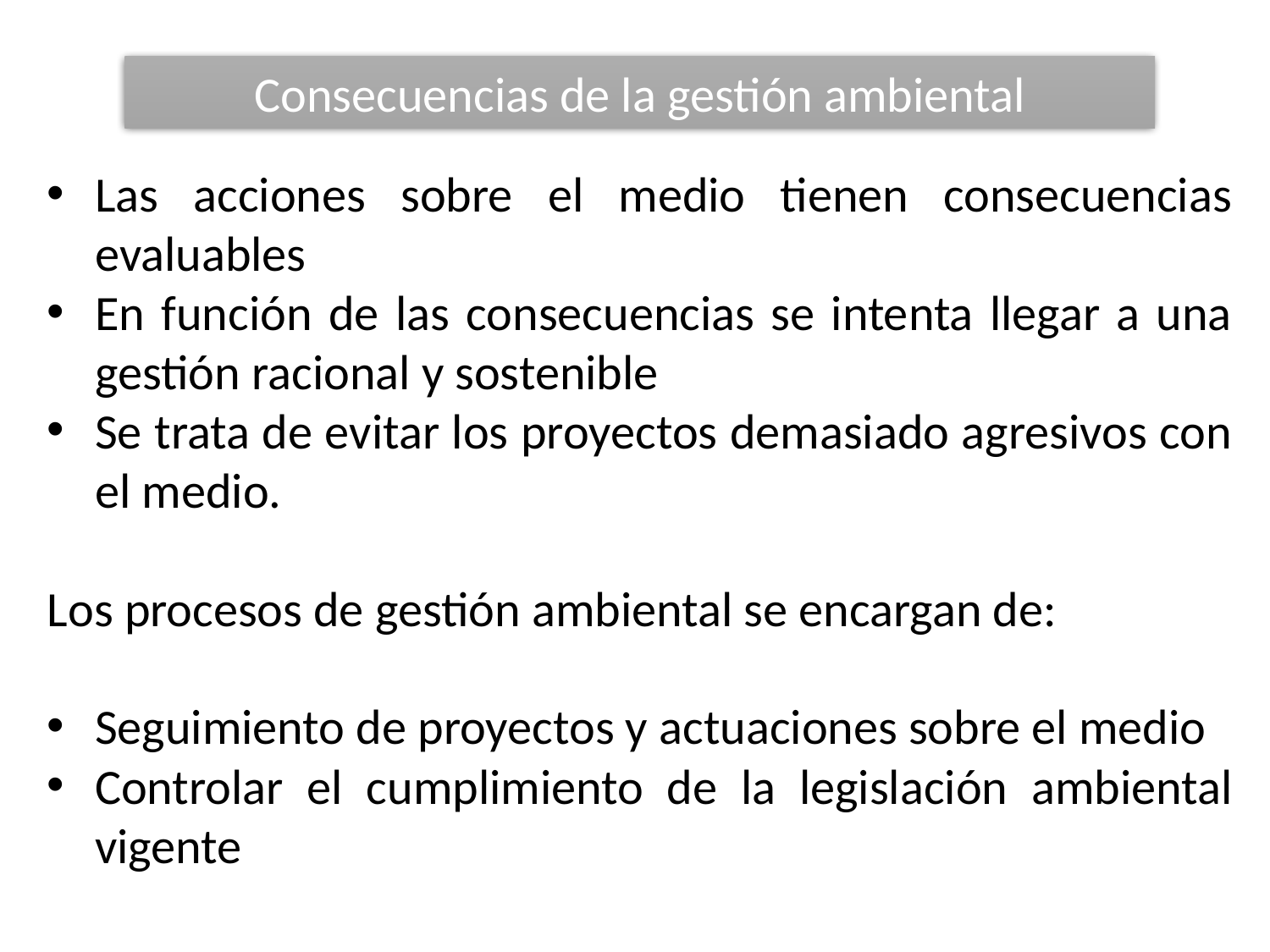

Consecuencias de la gestión ambiental
Las acciones sobre el medio tienen consecuencias evaluables
En función de las consecuencias se intenta llegar a una gestión racional y sostenible
Se trata de evitar los proyectos demasiado agresivos con el medio.

Los procesos de gestión ambiental se encargan de:

Seguimiento de proyectos y actuaciones sobre el medio
Controlar el cumplimiento de la legislación ambiental vigente